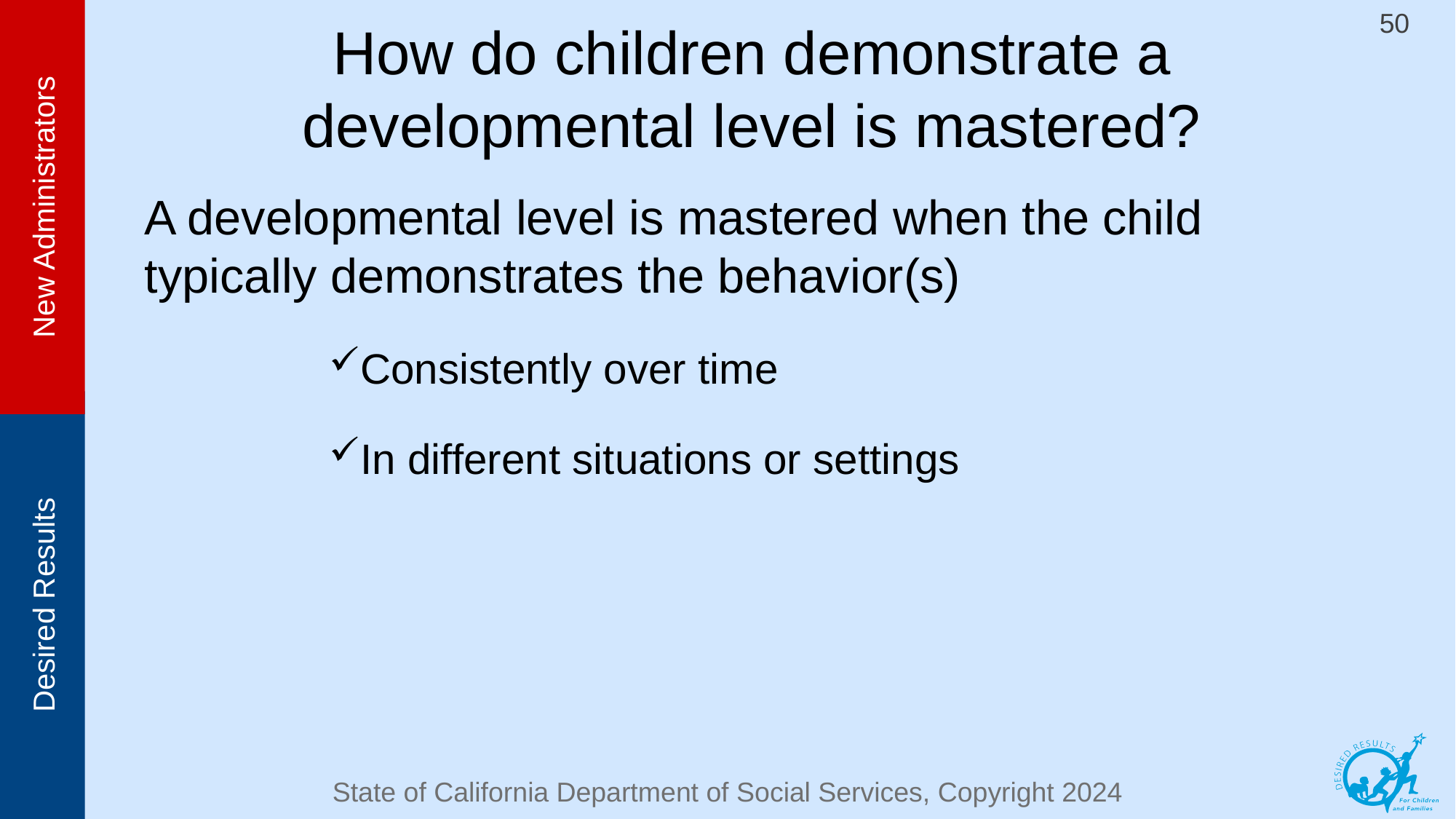

50
# How do children demonstrate a developmental level is mastered?
A developmental level is mastered when the child typically demonstrates the behavior(s)
Consistently over time
In different situations or settings
State of California Department of Social Services, Copyright 2024